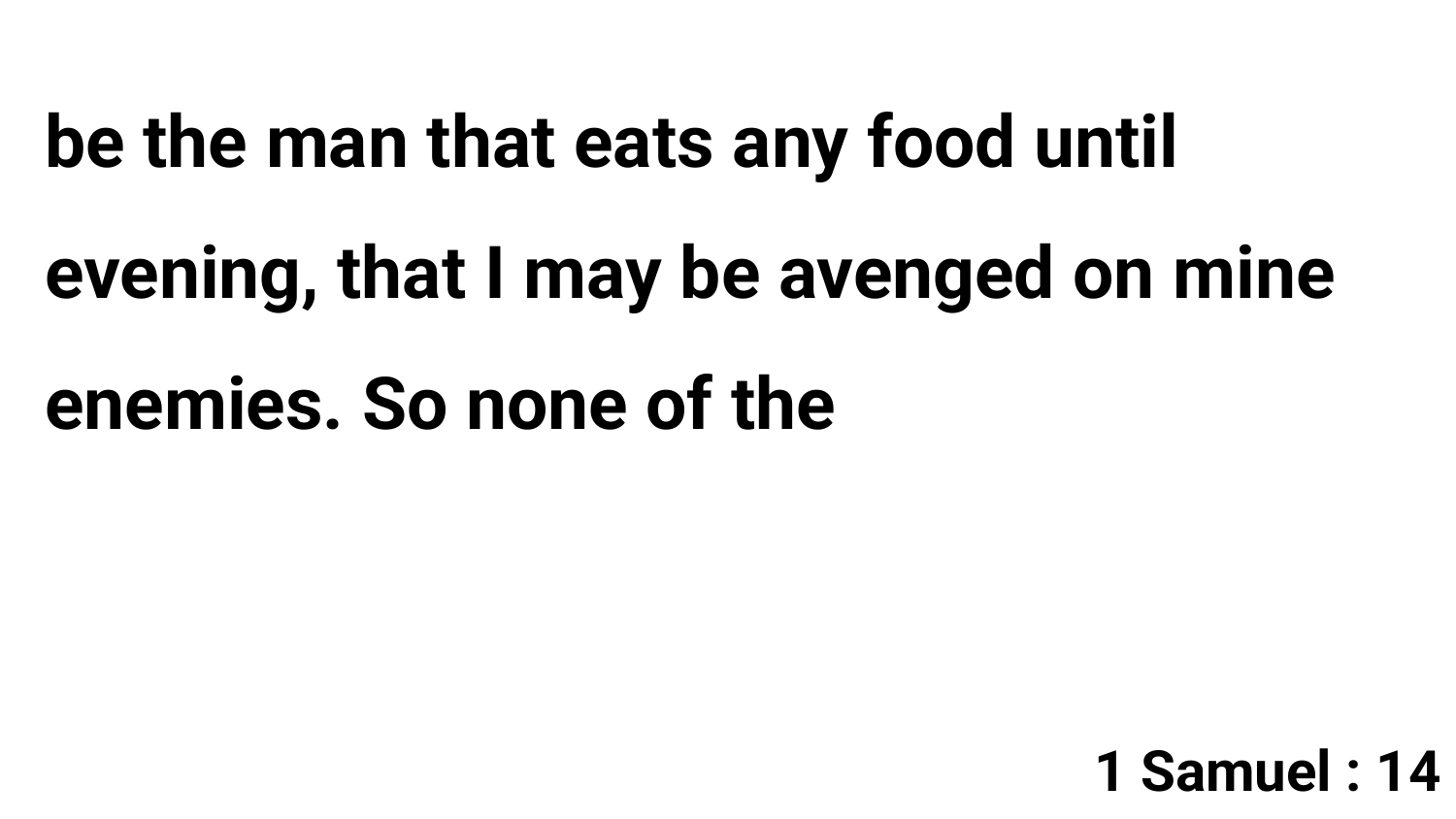

be the man that eats any food until evening, that I may be avenged on mine enemies. So none of the
1 Samuel : 14